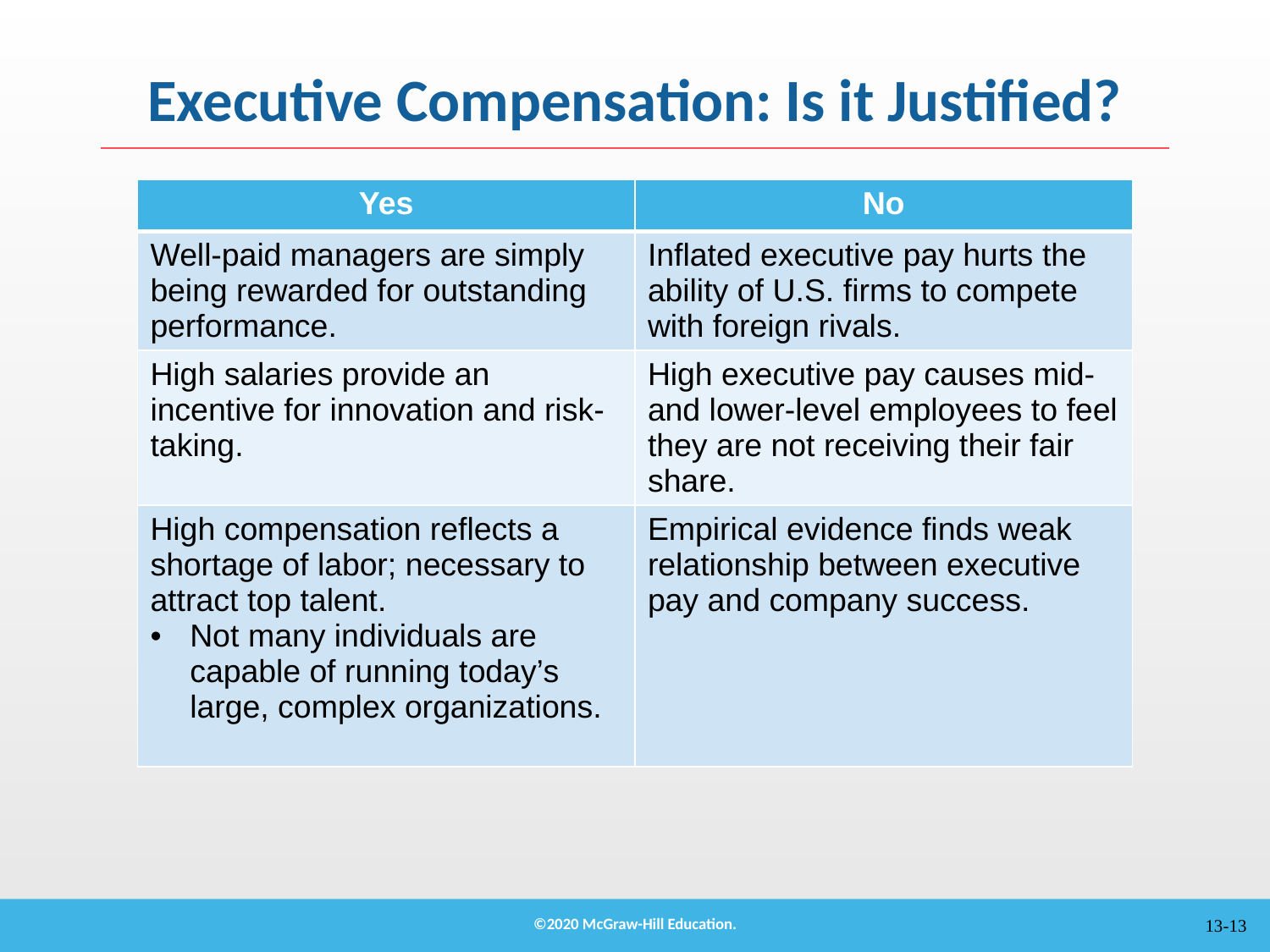

# Executive Compensation: Is it Justified?
| Yes | No |
| --- | --- |
| Well-paid managers are simply being rewarded for outstanding performance. | Inflated executive pay hurts the ability of U.S. firms to compete with foreign rivals. |
| High salaries provide an incentive for innovation and risk-taking. | High executive pay causes mid- and lower-level employees to feel they are not receiving their fair share. |
| High compensation reflects a shortage of labor; necessary to attract top talent. Not many individuals are capable of running today’s large, complex organizations. | Empirical evidence finds weak relationship between executive pay and company success. |